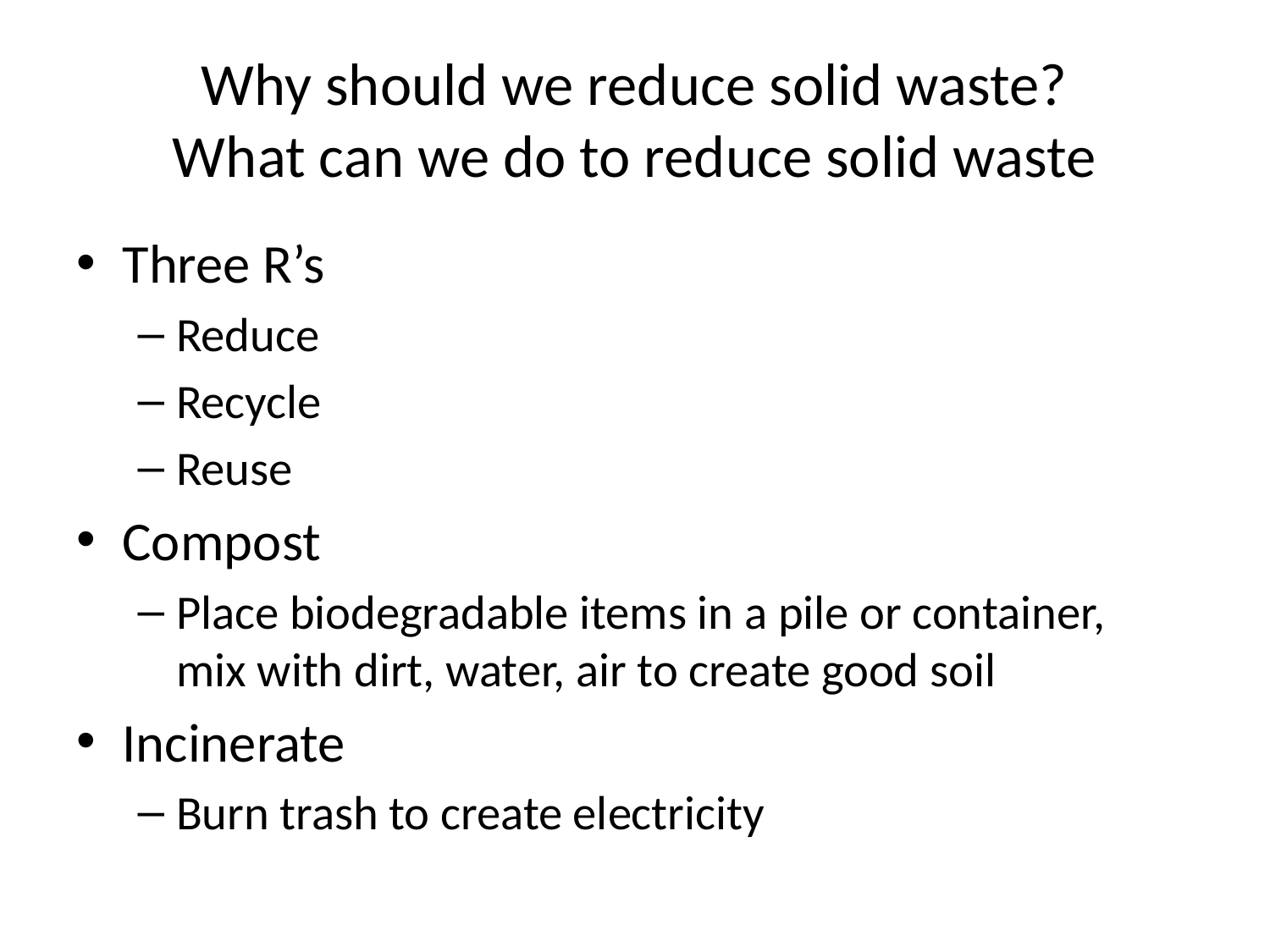

# Why should we reduce solid waste? What can we do to reduce solid waste
Three R’s
Reduce
Recycle
Reuse
Compost
Place biodegradable items in a pile or container,  mix with dirt, water, air to create good soil
Incinerate
Burn trash to create electricity